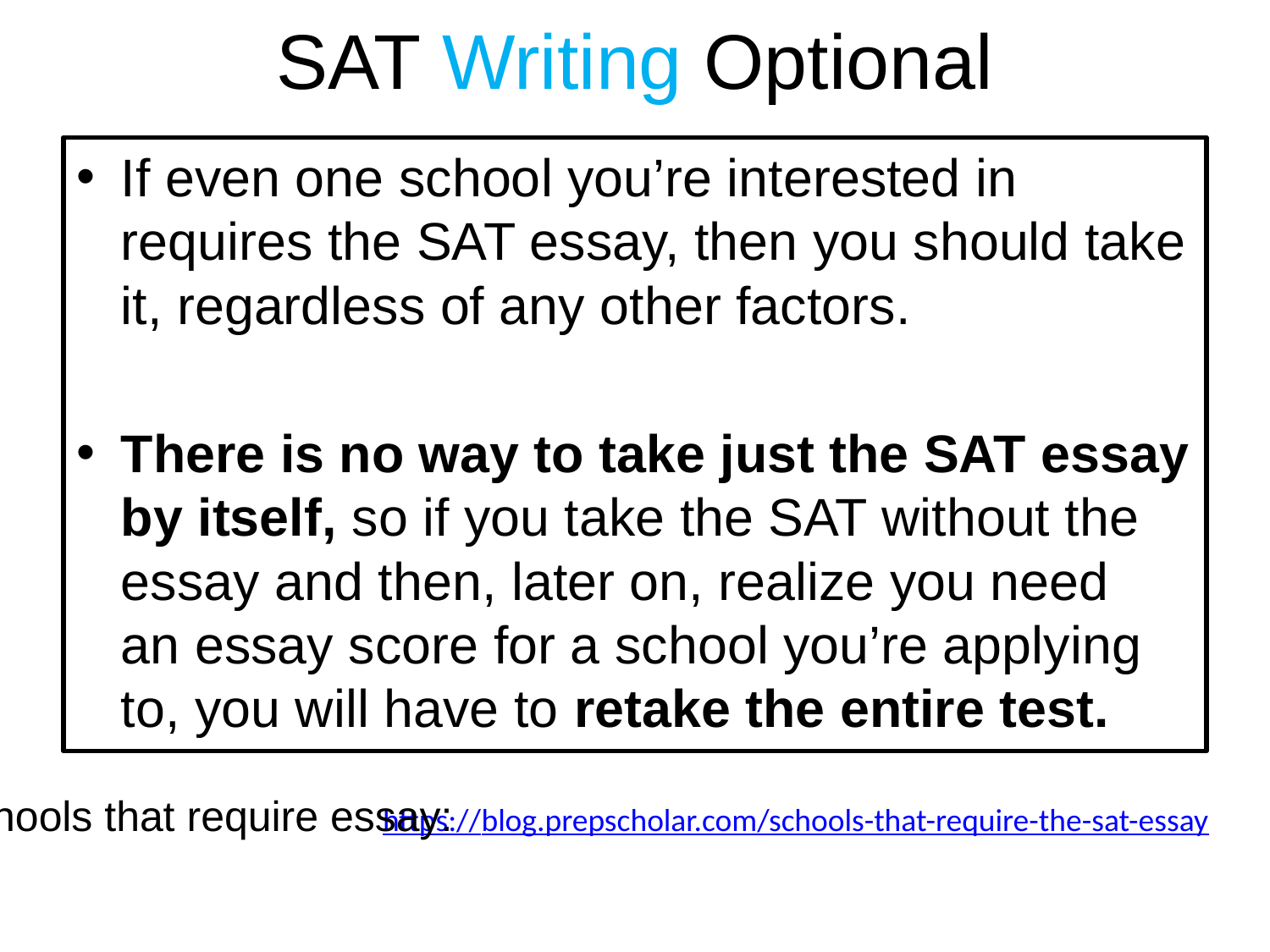

# SAT Writing Optional
If even one school you’re interested in requires the SAT essay, then you should take it, regardless of any other factors.

There is no way to take just the SAT essay by itself, so if you take the SAT without the essay and then, later on, realize you need an essay score for a school you’re applying to, you will have to retake the entire test.
Schools that require essay:
https://blog.prepscholar.com/schools-that-require-the-sat-essay